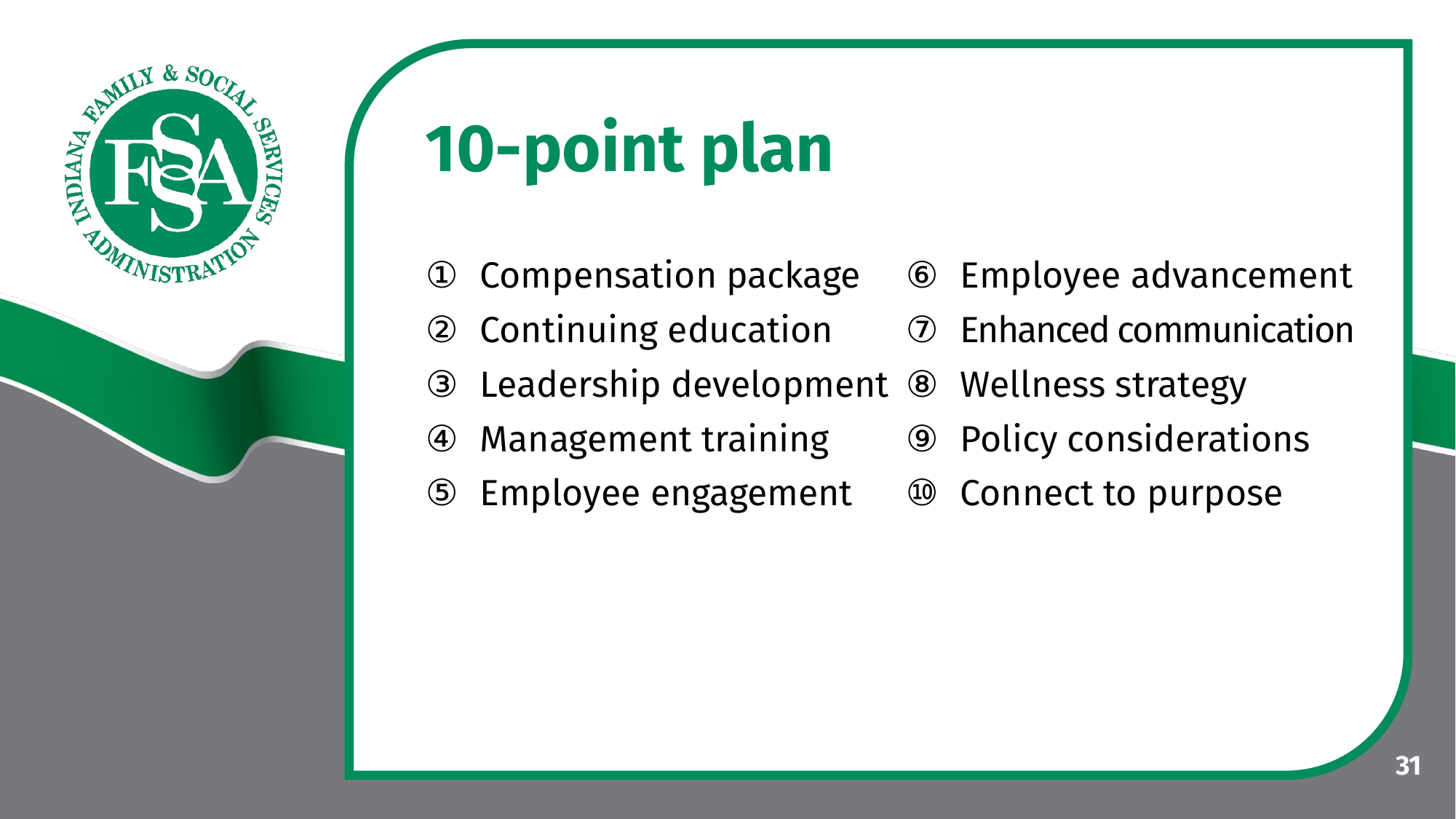

# 10-point plan
Compensation package
Continuing education
Leadership development
Management training
Employee engagement
Employee advancement
Enhanced communication
Wellness strategy
Policy considerations
Connect to purpose
31